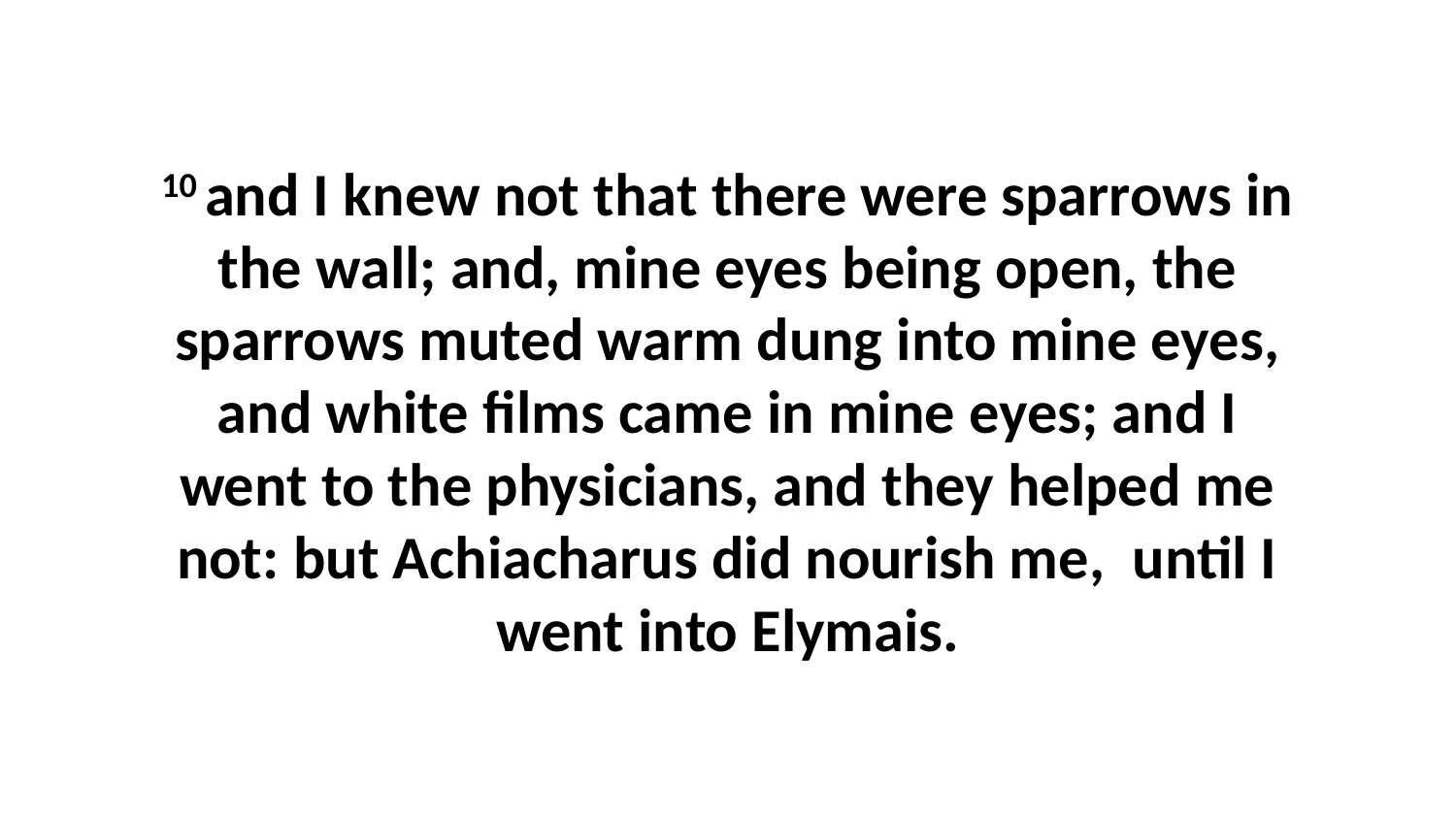

10 and I knew not that there were sparrows in the wall; and, mine eyes being open, the sparrows muted warm dung into mine eyes, and white films came in mine eyes; and I went to the physicians, and they helped me not: but Achiacharus did nourish me,  until I went into Elymais.